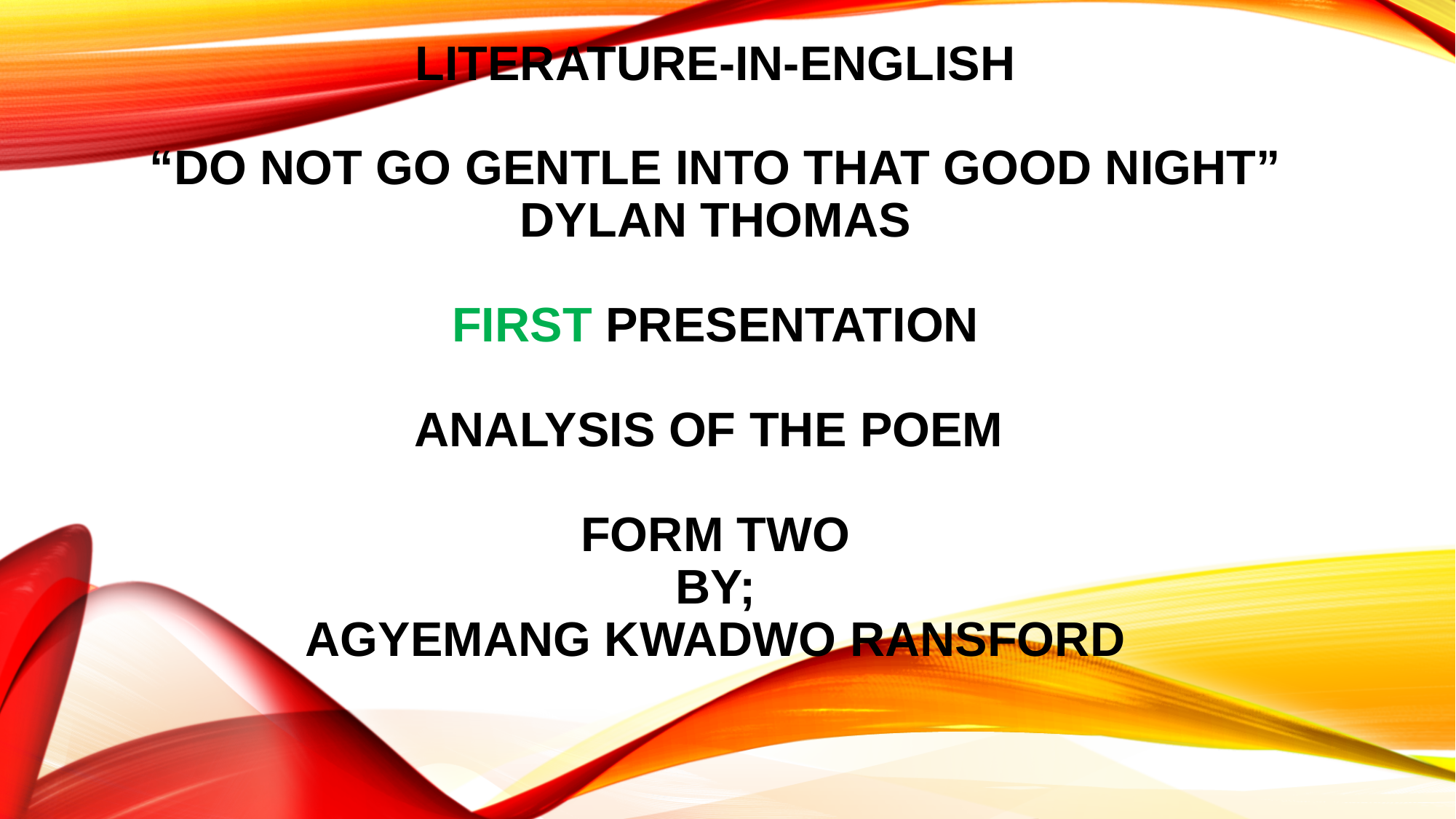

# LITERATURE-IN-ENGLISH “DO NOT GO GENTLE INTO THAT GOOD NIGHT” DYLAN THOMAS FIRST PRESENTATION ANALYSIS OF THE POEM FORM TWO by; Agyemang Kwadwo ransford